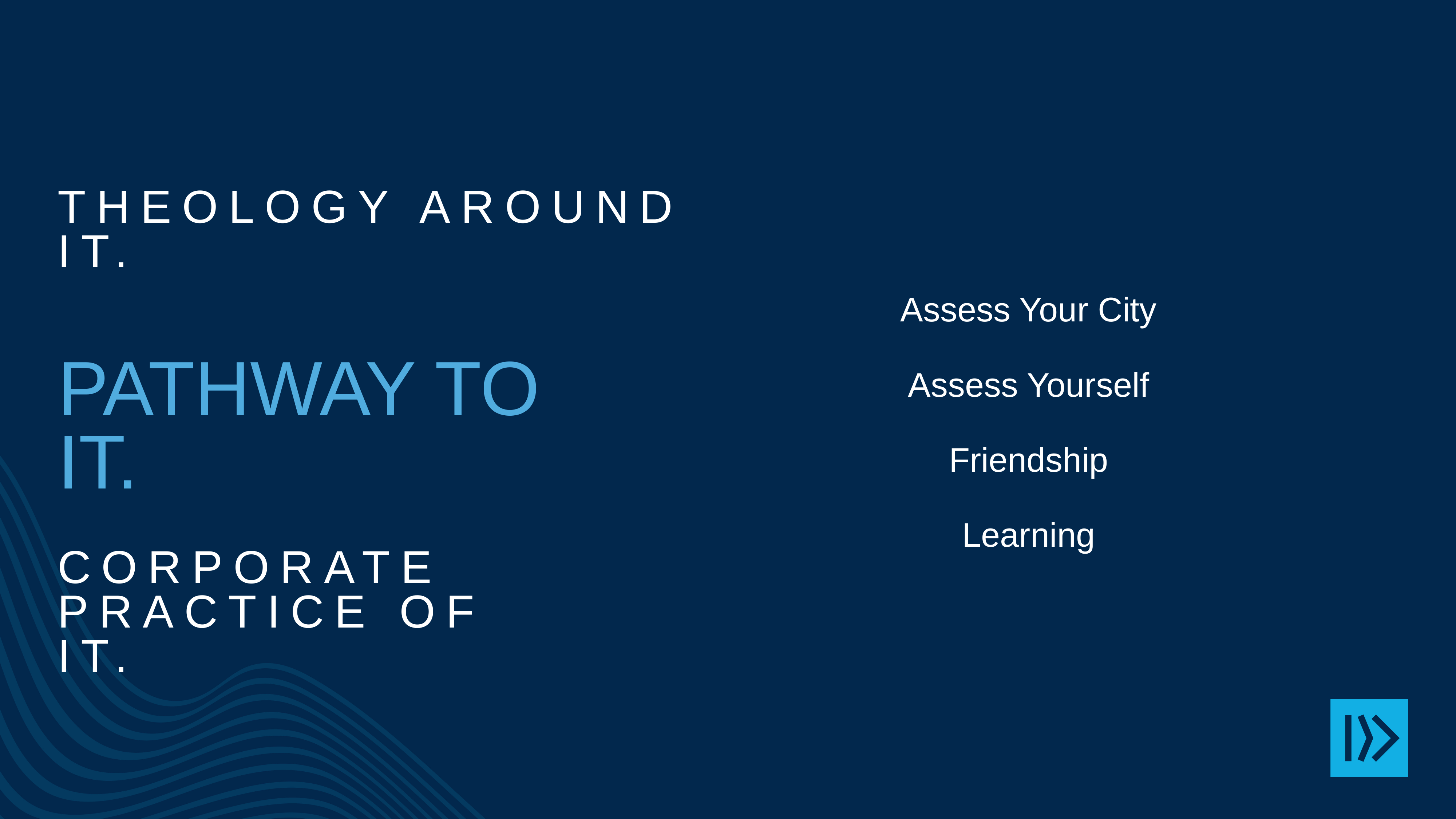

# THEOLOGY AROUND IT.
Assess Your City
Assess Yourself
Friendship
Learning

PATHWAY TO IT.
CORPORATE PRACTICE OF IT.